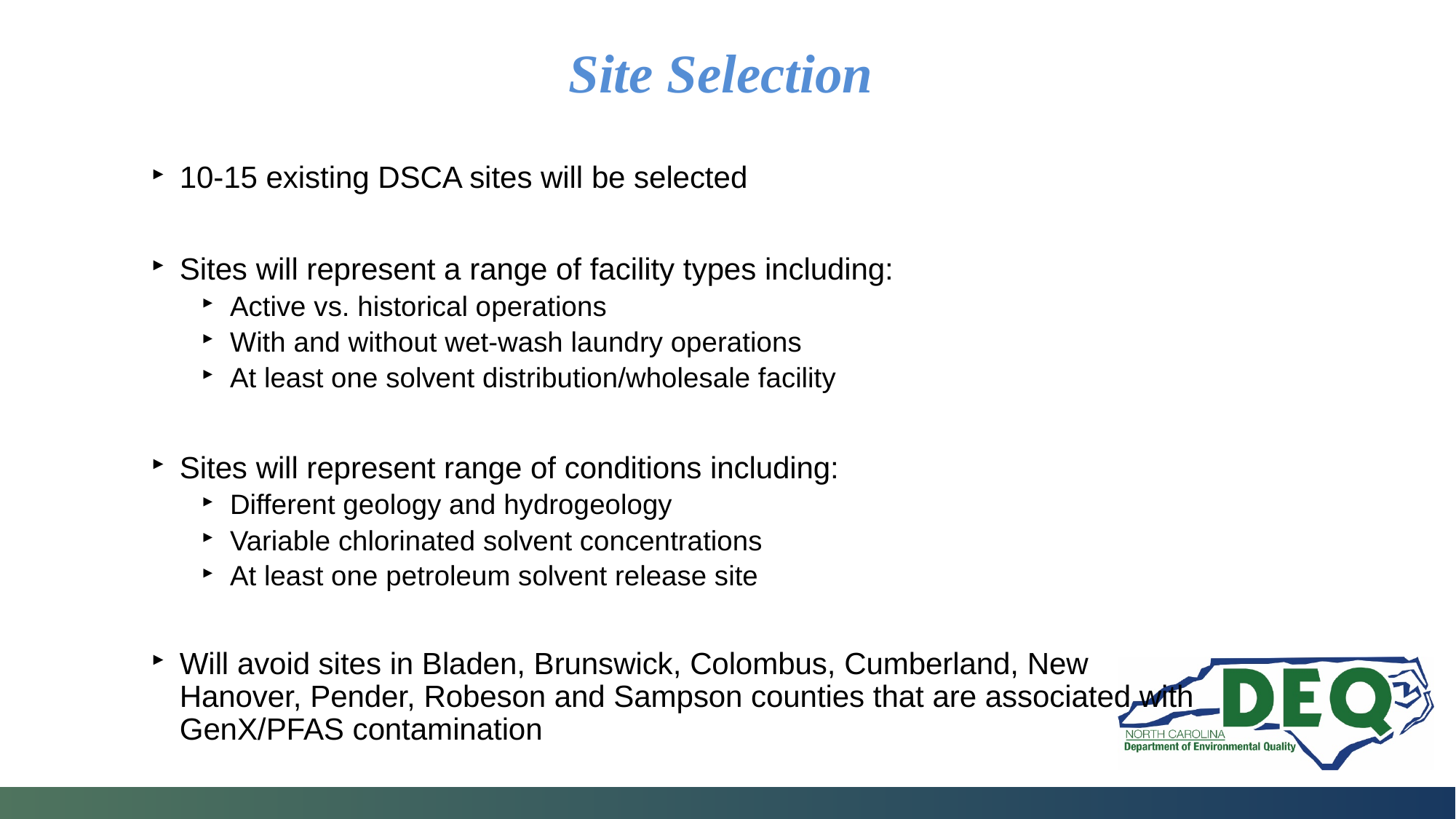

# Site Selection

10-15 existing DSCA sites will be selected

Sites will represent a range of facility types including:
Active vs. historical operations
With and without wet-wash laundry operations
At least one solvent distribution/wholesale facility

Sites will represent range of conditions including:
Different geology and hydrogeology
Variable chlorinated solvent concentrations
At least one petroleum solvent release site

Will avoid sites in Bladen, Brunswick, Colombus, Cumberland, New Hanover, Pender, Robeson and Sampson counties that are associated with GenX/PFAS contamination